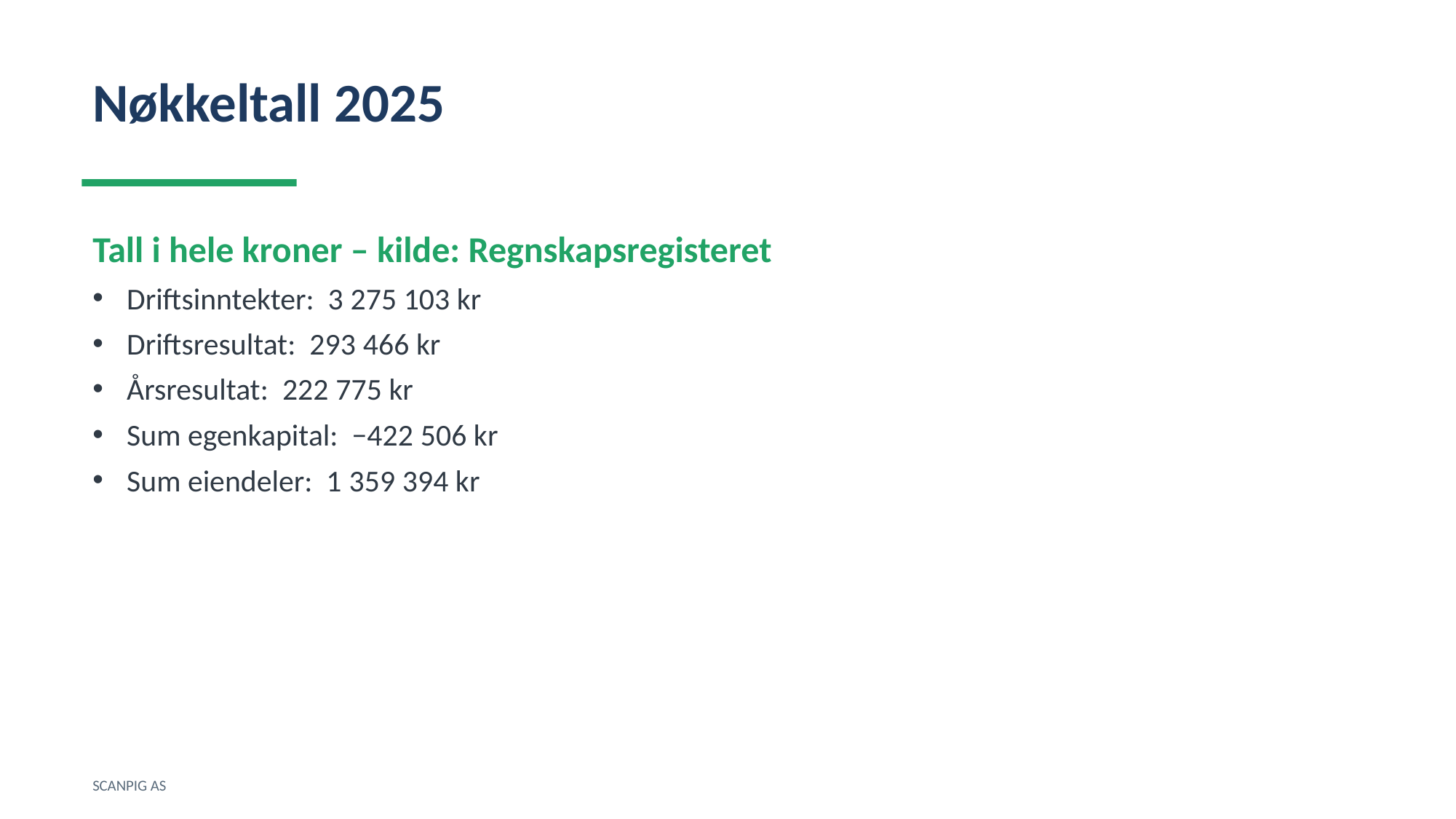

Nøkkeltall 2025

Tall i hele kroner – kilde: Regnskapsregisteret
Driftsinntekter:  3 275 103 kr
Driftsresultat:  293 466 kr
Årsresultat:  222 775 kr
Sum egenkapital:  −422 506 kr
Sum eiendeler:  1 359 394 kr
SCANPIG AS